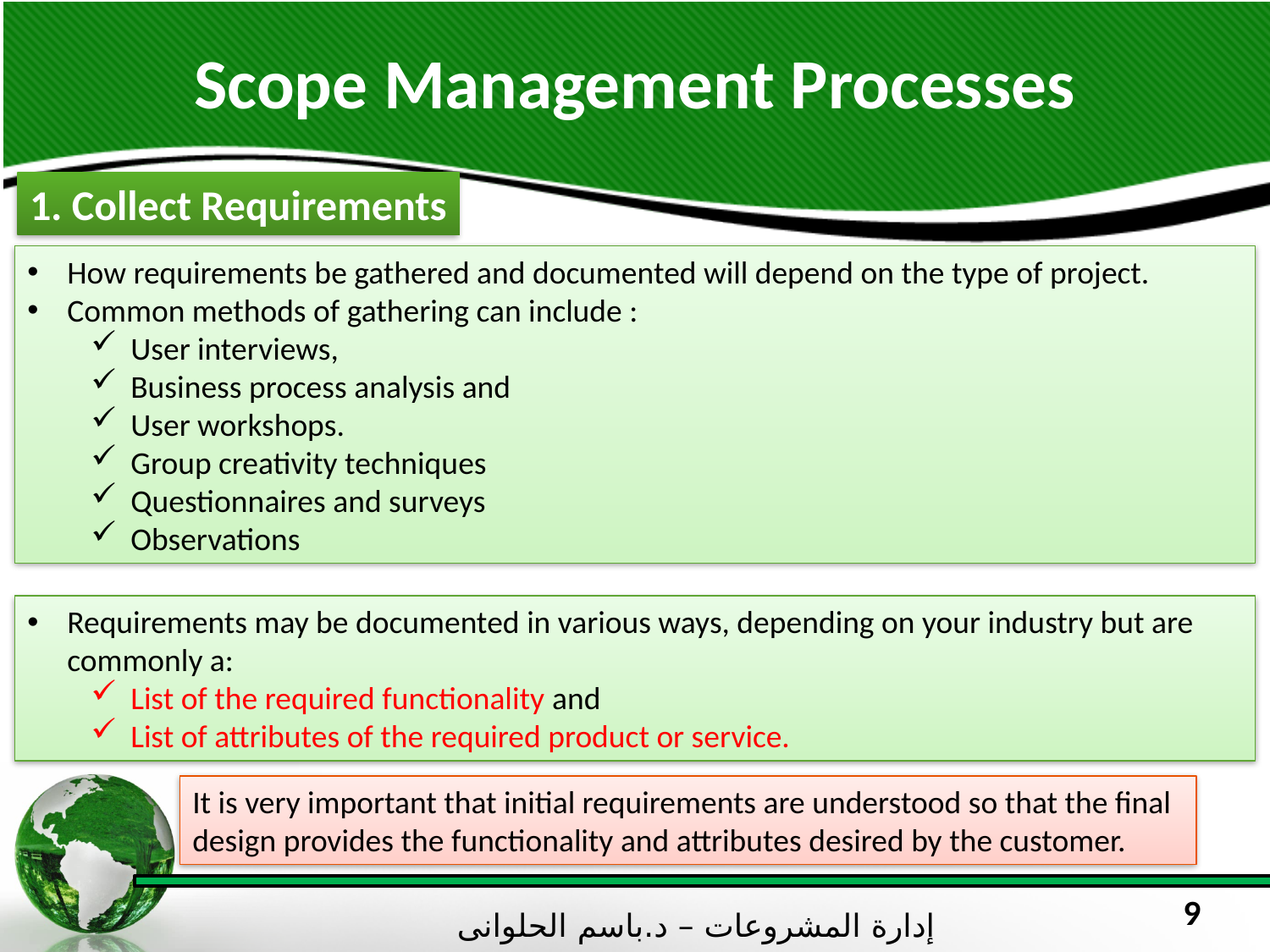

# Scope Management Processes
1. Collect Requirements
How requirements be gathered and documented will depend on the type of project.
Common methods of gathering can include :
User interviews,
Business process analysis and
User workshops.
Group creativity techniques
Questionnaires and surveys
Observations

Requirements may be documented in various ways, depending on your industry but are commonly a:
List of the required functionality and
List of attributes of the required product or service.
It is very important that initial requirements are understood so that the final design provides the functionality and attributes desired by the customer.